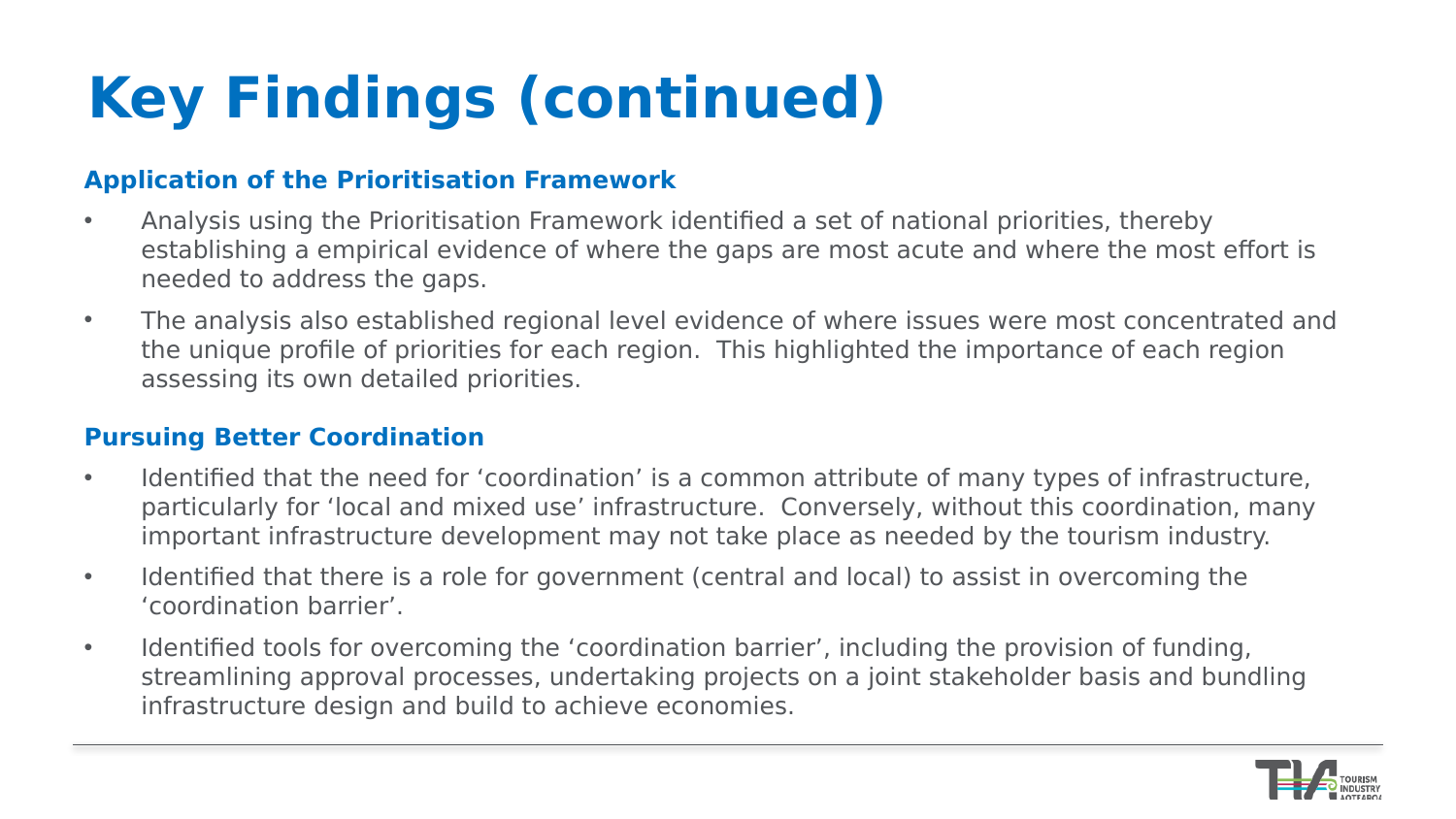

# Key Findings (continued)
Application of the Prioritisation Framework
Analysis using the Prioritisation Framework identified a set of national priorities, thereby establishing a empirical evidence of where the gaps are most acute and where the most effort is needed to address the gaps.
The analysis also established regional level evidence of where issues were most concentrated and the unique profile of priorities for each region.  This highlighted the importance of each region assessing its own detailed priorities.

Pursuing Better Coordination
Identified that the need for ‘coordination’ is a common attribute of many types of infrastructure, particularly for ‘local and mixed use’ infrastructure.  Conversely, without this coordination, many important infrastructure development may not take place as needed by the tourism industry.
Identified that there is a role for government (central and local) to assist in overcoming the ‘coordination barrier’.
Identified tools for overcoming the ‘coordination barrier’, including the provision of funding, streamlining approval processes, undertaking projects on a joint stakeholder basis and bundling infrastructure design and build to achieve economies.